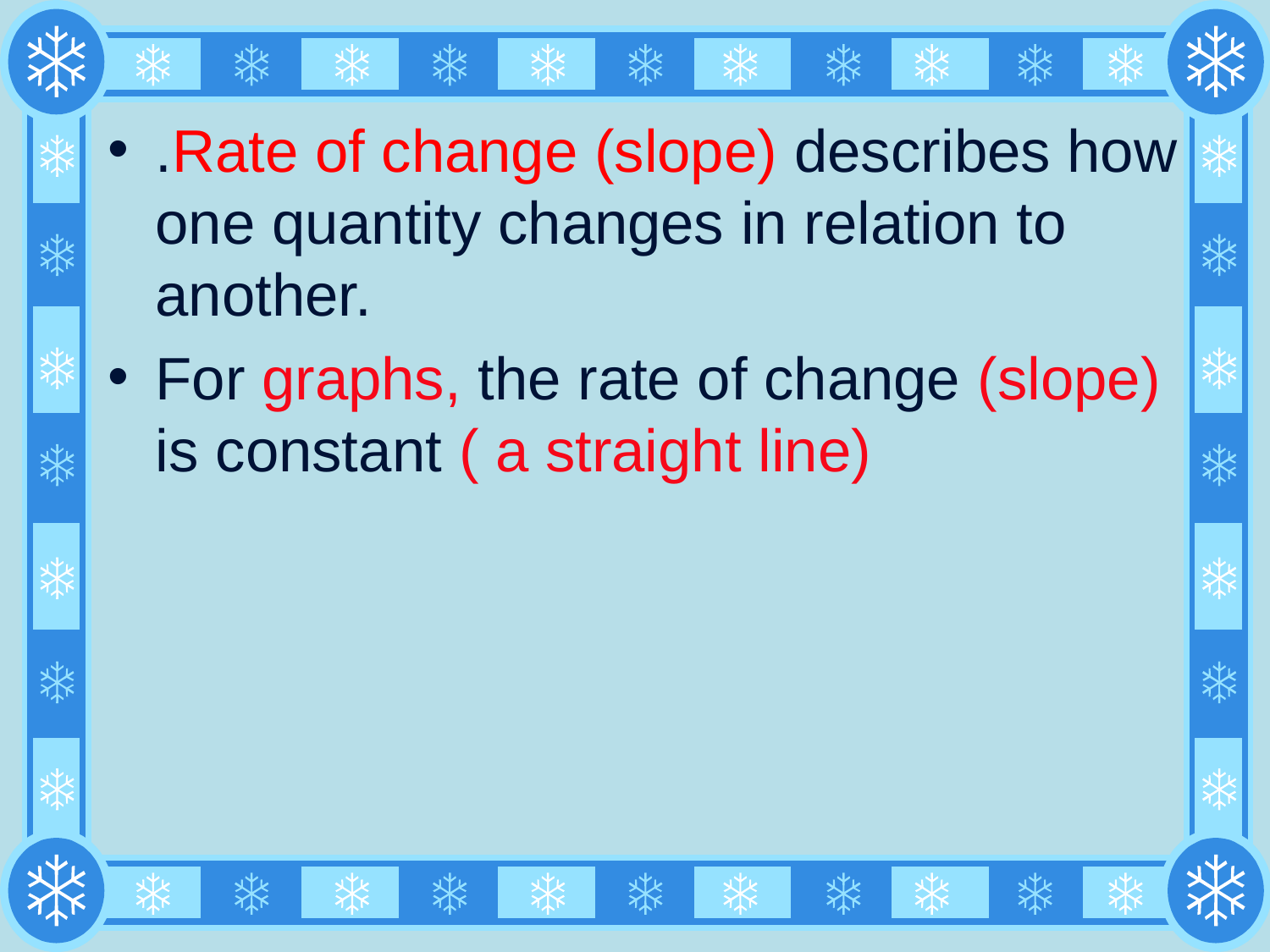

.Rate of change (slope) describes how one quantity changes in relation to another.
For graphs, the rate of change (slope) is constant ( a straight line)